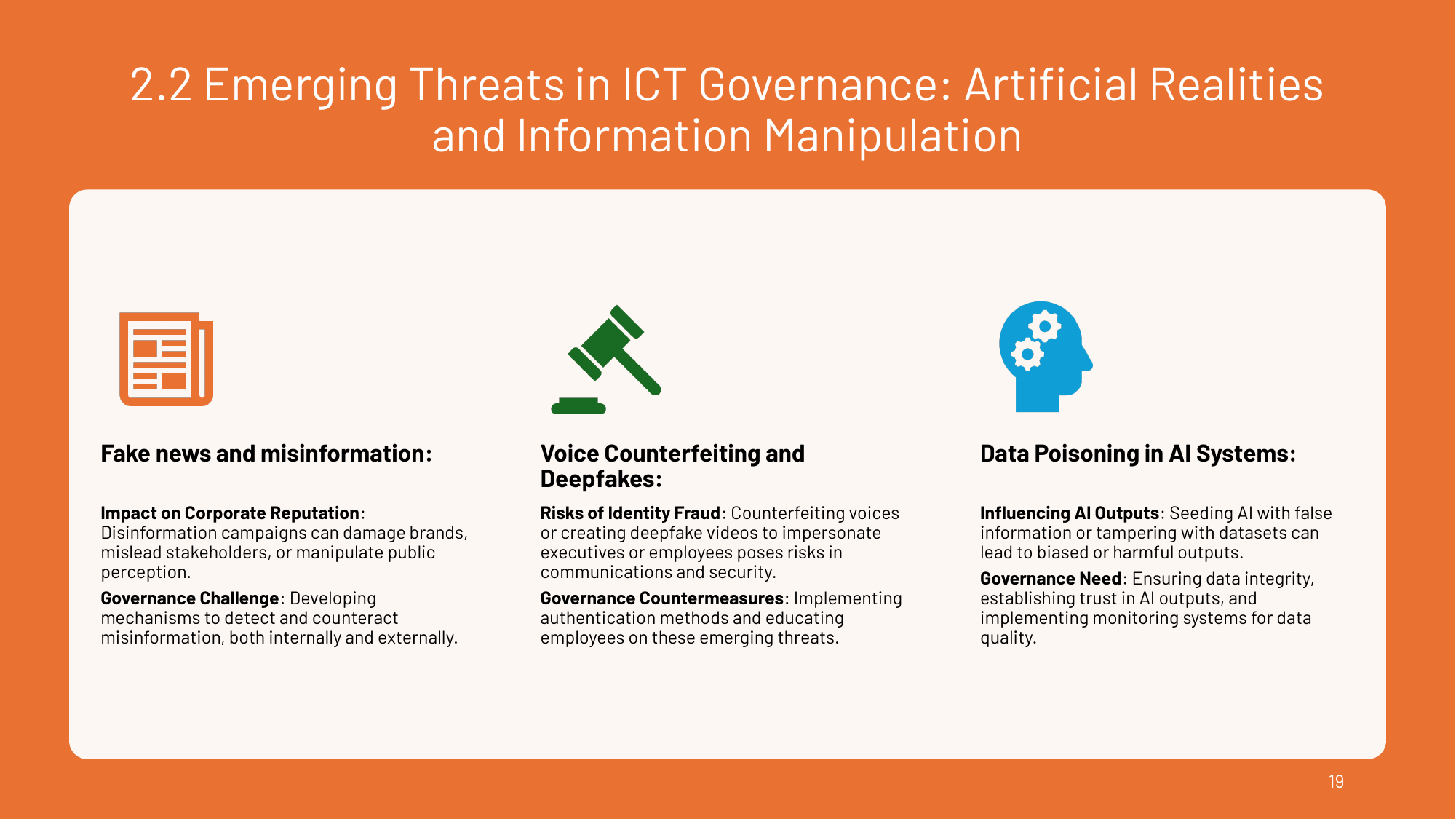

# 2.2 Emerging Threats in ICT Governance: Artificial Realities and Information Manipulation

Fake news and misinformation:
Impact on Corporate Reputation: Disinformation campaigns can damage brands, mislead stakeholders, or manipulate public perception.
Governance Challenge: Developing mechanisms to detect and counteract misinformation, both internally and externally.
Voice Counterfeiting and Deepfakes:
Risks of Identity Fraud: Counterfeiting voices or creating deepfake videos to impersonate executives or employees poses risks in communications and security.
Governance Countermeasures: Implementing authentication methods and educating employees on these emerging threats.
Data Poisoning in AI Systems:
Influencing AI Outputs: Seeding AI with false information or tampering with datasets can lead to biased or harmful outputs.
Governance Need: Ensuring data integrity, establishing trust in AI outputs, and implementing monitoring systems for data quality.
19